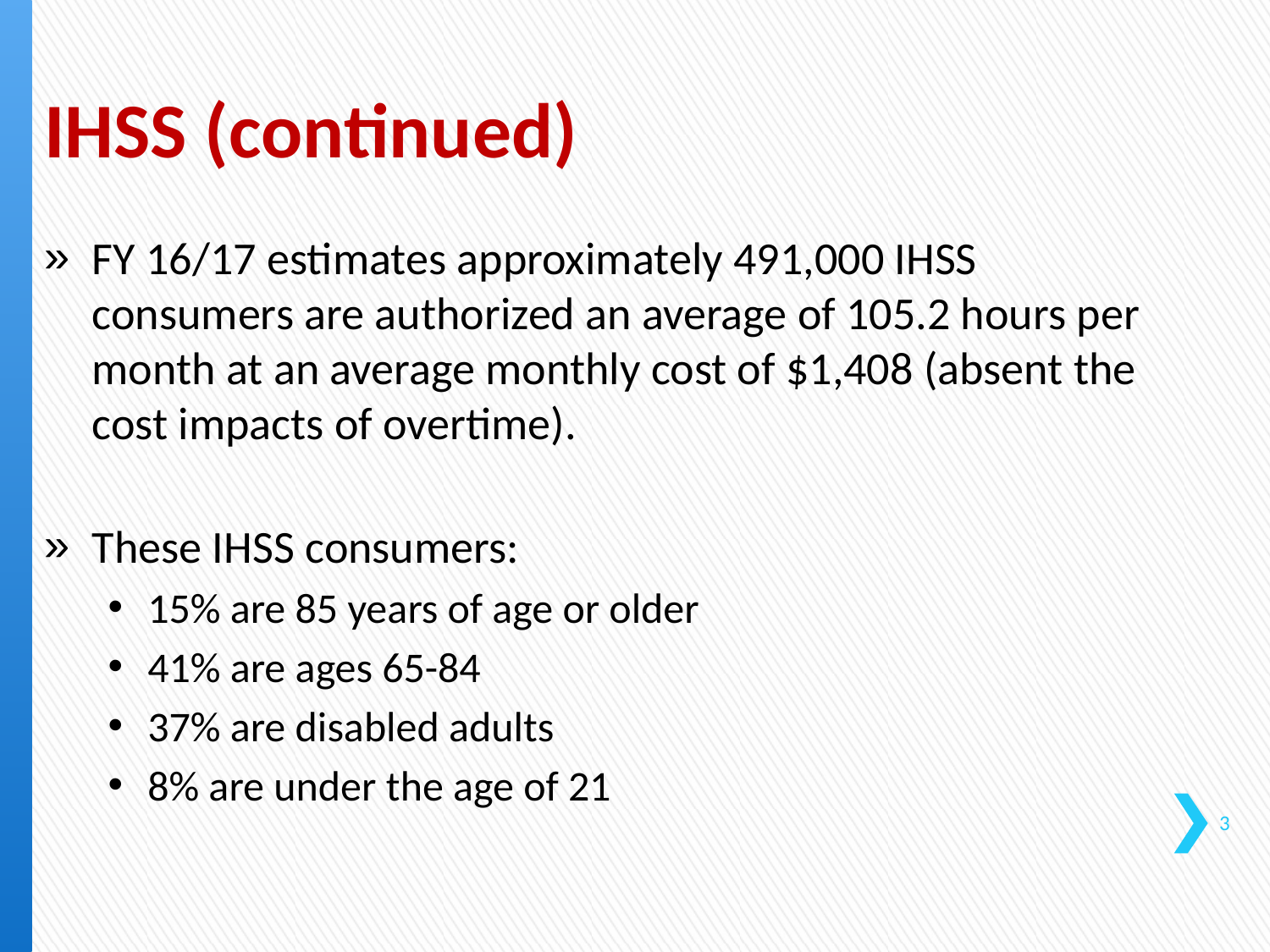

# IHSS (continued)
FY 16/17 estimates approximately 491,000 IHSS consumers are authorized an average of 105.2 hours per month at an average monthly cost of $1,408 (absent the cost impacts of overtime).

These IHSS consumers:
15% are 85 years of age or older
41% are ages 65-84
37% are disabled adults
8% are under the age of 21

3